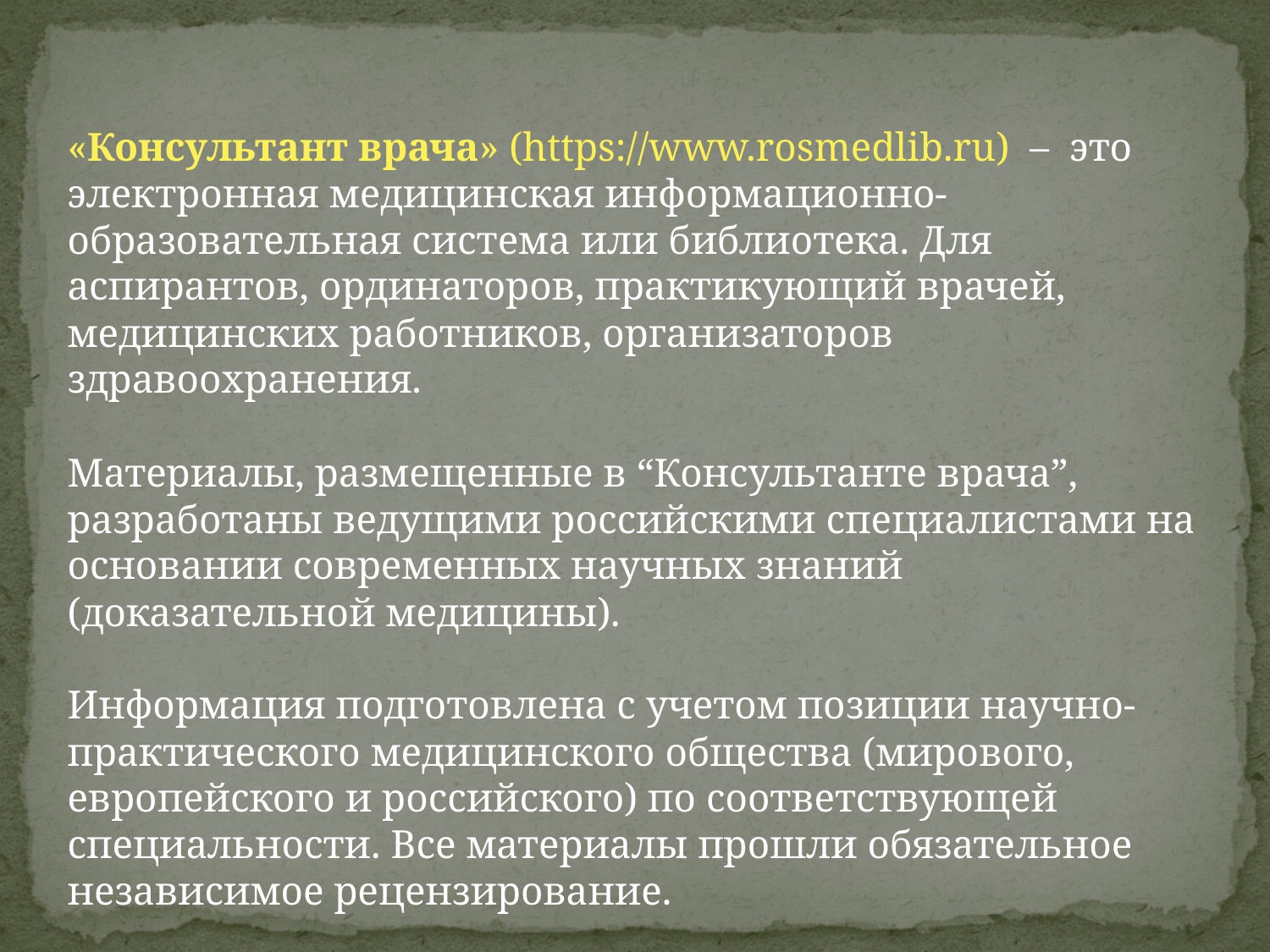

«Консультант врача» (https://www.rosmedlib.ru)  –  это электронная медицинская информационно-образовательная система или библиотека. Для аспирантов, ординаторов, практикующий врачей, медицинских работников, организаторов здравоохранения.

Материалы, размещенные в “Консультанте врача”, разработаны ведущими российскими специалистами на основании современных научных знаний (доказательной медицины).

Информация подготовлена с учетом позиции научно-практического медицинского общества (мирового, европейского и российского) по соответствующей специальности. Все материалы прошли обязательное независимое рецензирование.